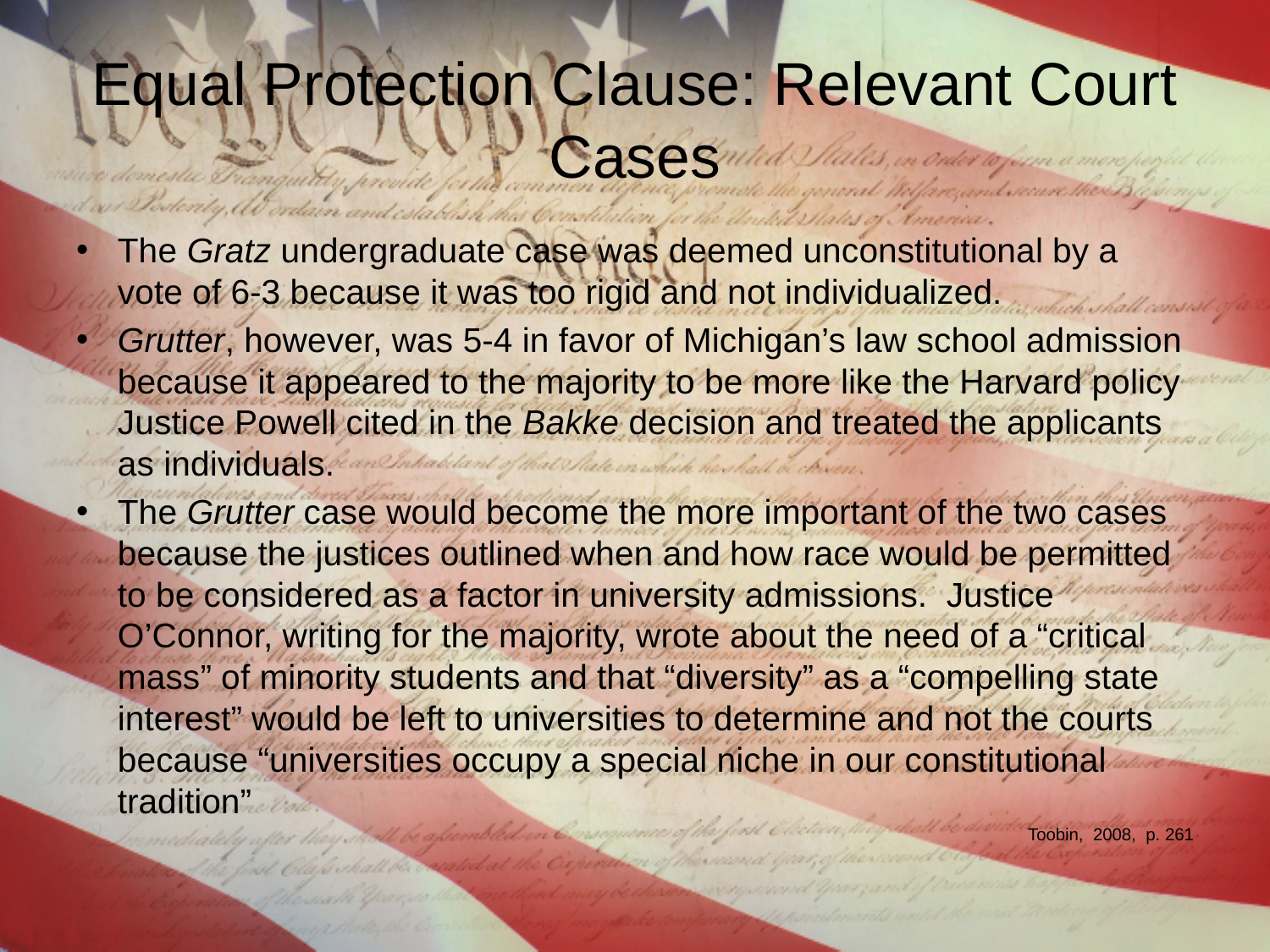

# Equal Protection Clause: Relevant Court Cases
The Gratz undergraduate case was deemed unconstitutional by a vote of 6-3 because it was too rigid and not individualized.
Grutter, however, was 5-4 in favor of Michigan’s law school admission because it appeared to the majority to be more like the Harvard policy Justice Powell cited in the Bakke decision and treated the applicants as individuals.
The Grutter case would become the more important of the two cases because the justices outlined when and how race would be permitted to be considered as a factor in university admissions.  Justice O’Connor, writing for the majority, wrote about the need of a “critical mass” of minority students and that “diversity” as a “compelling state interest” would be left to universities to determine and not the courts because “universities occupy a special niche in our constitutional tradition”
Toobin,  2008,  p. 261